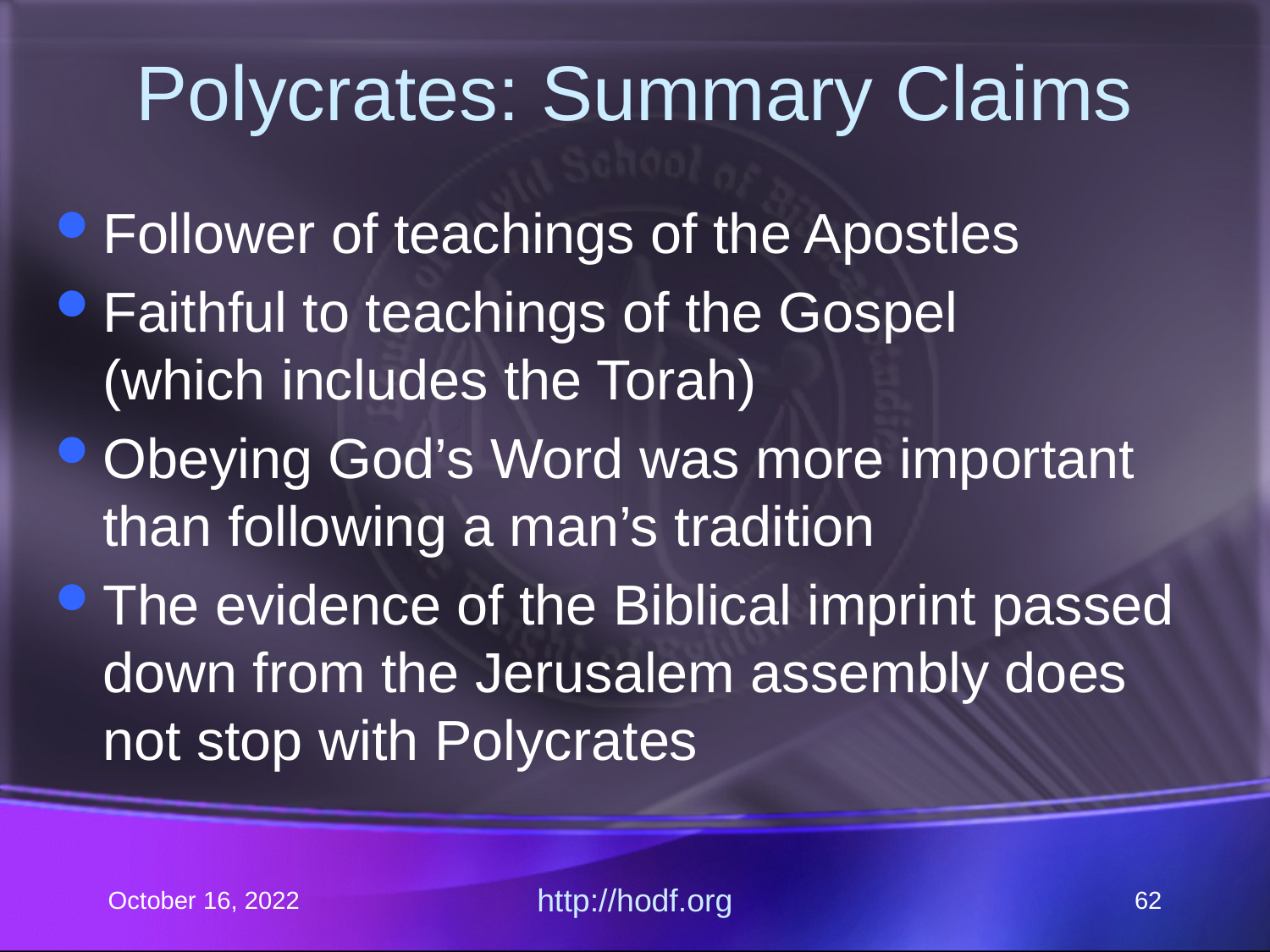

# Polycrates: Summary Claims
Follower of teachings of the Apostles
Faithful to teachings of the Gospel      (which includes the Torah)
Obeying God’s Word was more important than following a man’s tradition
The evidence of the Biblical imprint passed down from the Jerusalem assembly does not stop with Polycrates
October 16, 2022
http://hodf.org
62